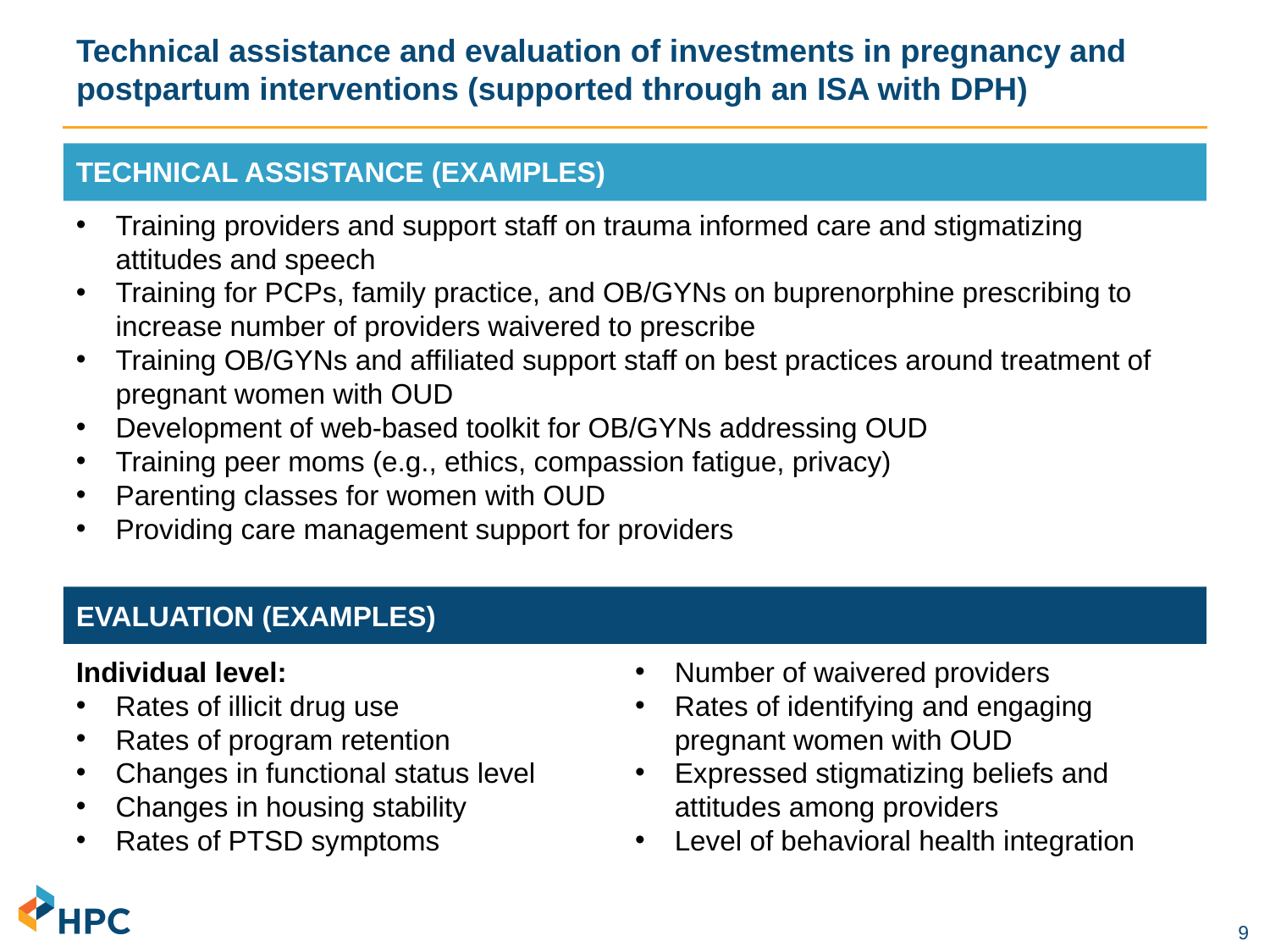

# Technical assistance and evaluation of investments in pregnancy and postpartum interventions (supported through an ISA with DPH)

TECHNICAL ASSISTANCE (EXAMPLES)
Training providers and support staff on trauma informed care and stigmatizing attitudes and speech
Training for PCPs, family practice, and OB/GYNs on buprenorphine prescribing to increase number of providers waivered to prescribe
Training OB/GYNs and affiliated support staff on best practices around treatment of pregnant women with OUD
Development of web-based toolkit for OB/GYNs addressing OUD
Training peer moms (e.g., ethics, compassion fatigue, privacy)
Parenting classes for women with OUD
Providing care management support for providers

EVALUATION (EXAMPLES)
Individual level:
Rates of illicit drug use
Rates of program retention
Changes in functional status level
Changes in housing stability
Rates of PTSD symptoms

System level:
Number of waivered providers
Rates of identifying and engaging pregnant women with OUD
Expressed stigmatizing beliefs and attitudes among providers
Level of behavioral health integration